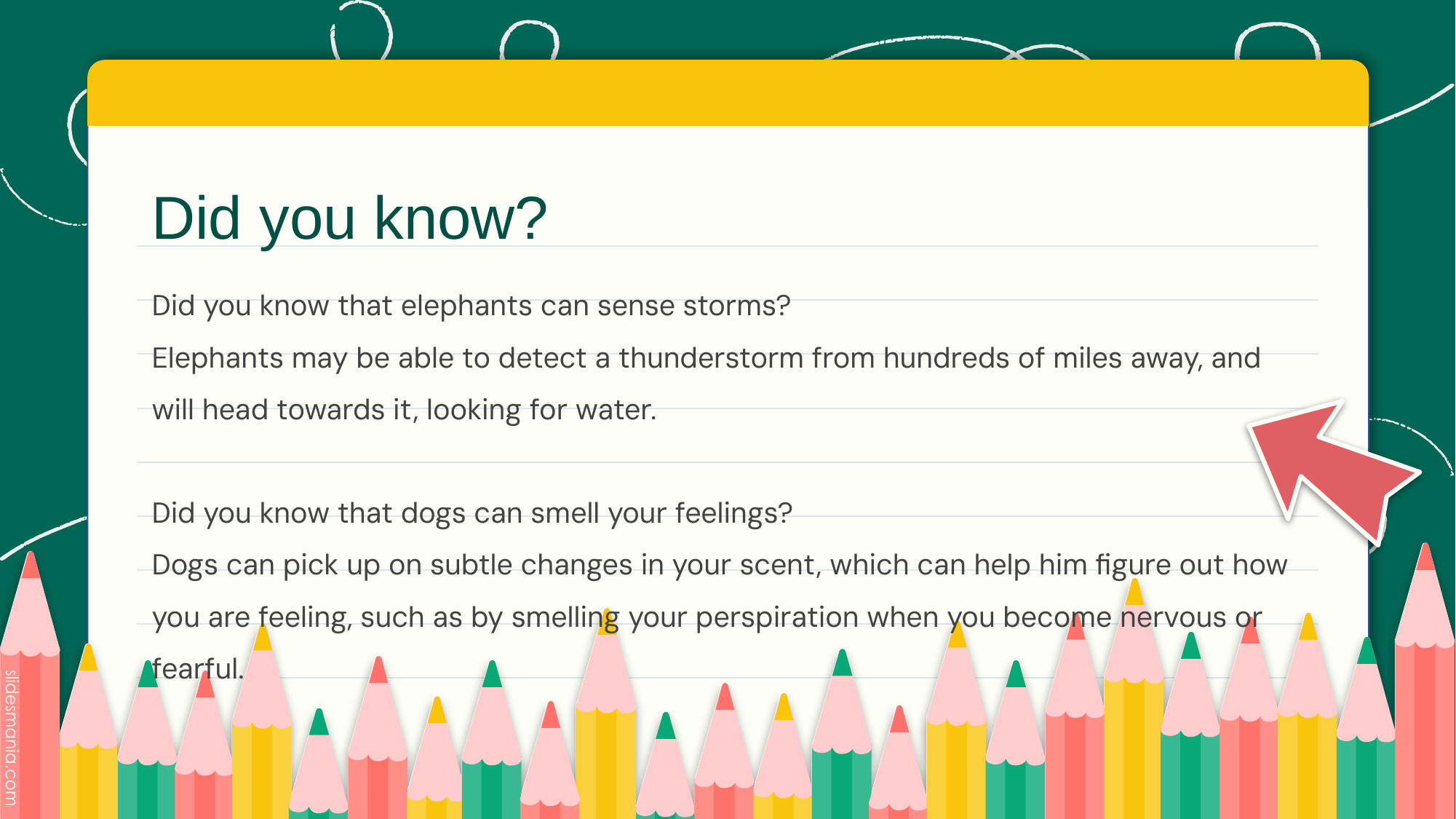

# Did you know?
Did you know that elephants can sense storms?
Elephants may be able to detect a thunderstorm from hundreds of miles away, and will head towards it, looking for water.

Did you know that dogs can smell your feelings?
Dogs can pick up on subtle changes in your scent, which can help him figure out how you are feeling, such as by smelling your perspiration when you become nervous or fearful.